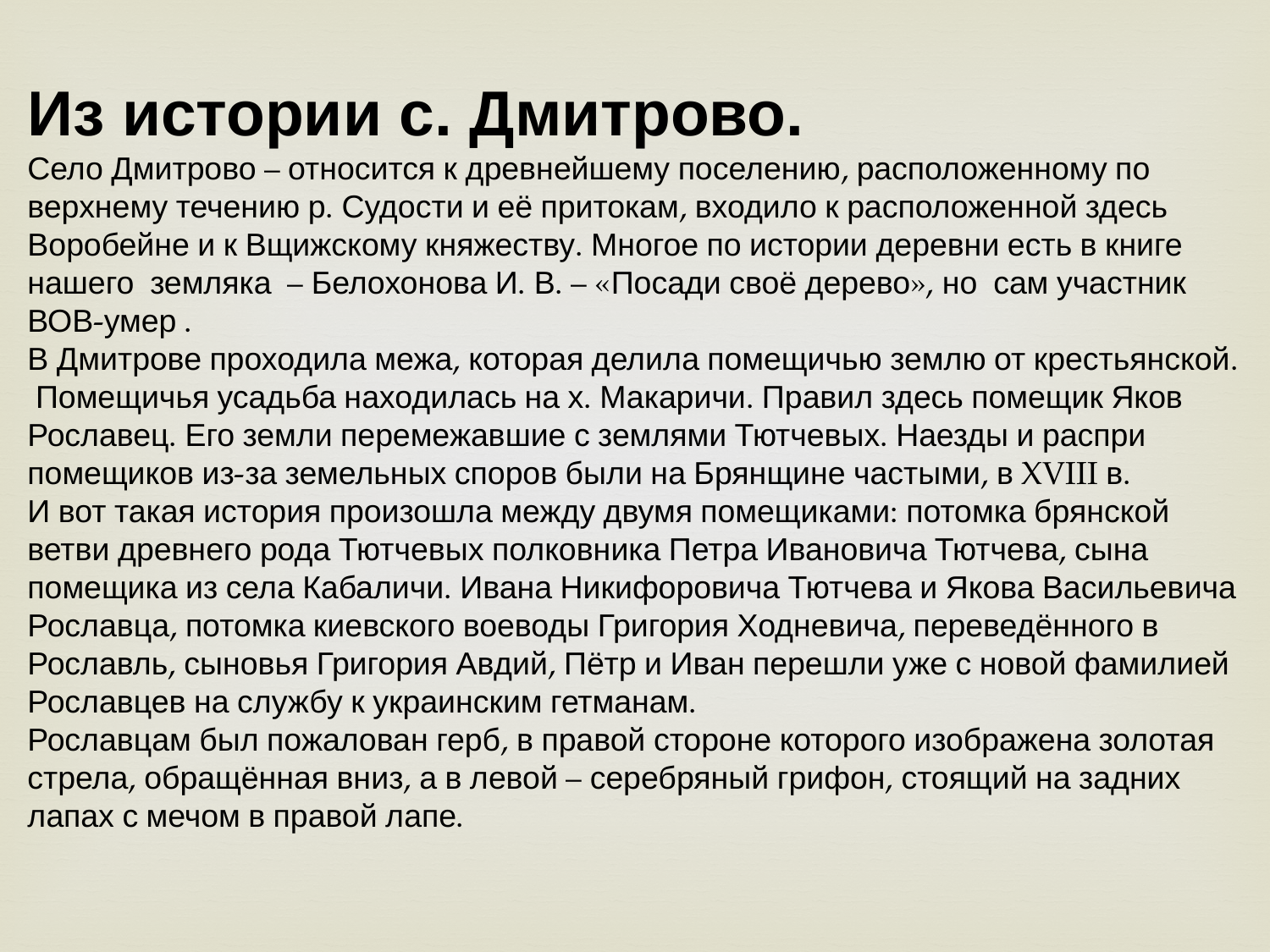

Из истории с. Дмитрово.
Село Дмитрово – относится к древнейшему поселению, расположенному по верхнему течению р. Судости и её притокам, входило к расположенной здесь Воробейне и к Вщижскому княжеству. Многое по истории деревни есть в книге нашего  земляка  – Белохонова И. В. – «Посади своё дерево», но  сам участник ВОВ-умер .
В Дмитрове проходила межа, которая делила помещичью землю от крестьянской.  Помещичья усадьба находилась на х. Макаричи. Правил здесь помещик Яков Рославец. Его земли перемежавшие с землями Тютчевых. Наезды и распри помещиков из-за земельных споров были на Брянщине частыми, в XVIII в.
И вот такая история произошла между двумя помещиками: потомка брянской ветви древнего рода Тютчевых полковника Петра Ивановича Тютчева, сына помещика из села Кабаличи. Ивана Никифоровича Тютчева и Якова Васильевича Рославца, потомка киевского воеводы Григория Ходневича, переведённого в Рославль, сыновья Григория Авдий, Пётр и Иван перешли уже с новой фамилией Рославцев на службу к украинским гетманам.
Рославцам был пожалован герб, в правой стороне которого изображена золотая стрела, обращённая вниз, а в левой – серебряный грифон, стоящий на задних лапах с мечом в правой лапе.